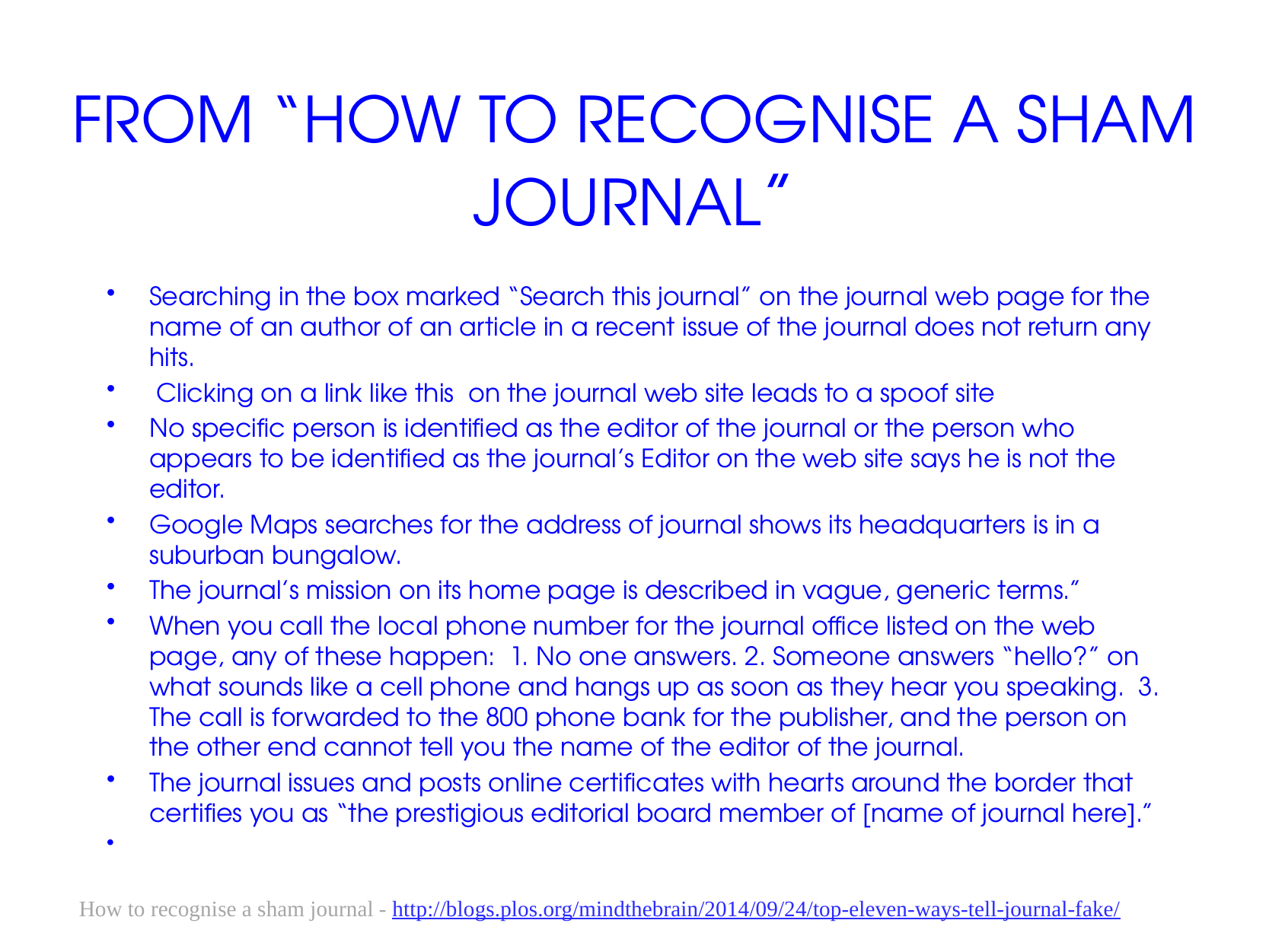

# From “how to recognise a sham journal”
Searching in the box marked “Search this journal” on the journal web page for the name of an author of an article in a recent issue of the journal does not return any hits.
 Clicking on a link like this  on the journal web site leads to a spoof site
No specific person is identified as the editor of the journal or the person who appears to be identified as the journal’s Editor on the web site says he is not the editor.
Google Maps searches for the address of journal shows its headquarters is in a suburban bungalow.
The journal’s mission on its home page is described in vague, generic terms.”
When you call the local phone number for the journal office listed on the web page, any of these happen:  1. No one answers. 2. Someone answers “hello?” on what sounds like a cell phone and hangs up as soon as they hear you speaking.  3. The call is forwarded to the 800 phone bank for the publisher, and the person on the other end cannot tell you the name of the editor of the journal.
The journal issues and posts online certificates with hearts around the border that certifies you as “the prestigious editorial board member of [name of journal here].”

How to recognise a sham journal - http://blogs.plos.org/mindthebrain/2014/09/24/top-eleven-ways-tell-journal-fake/